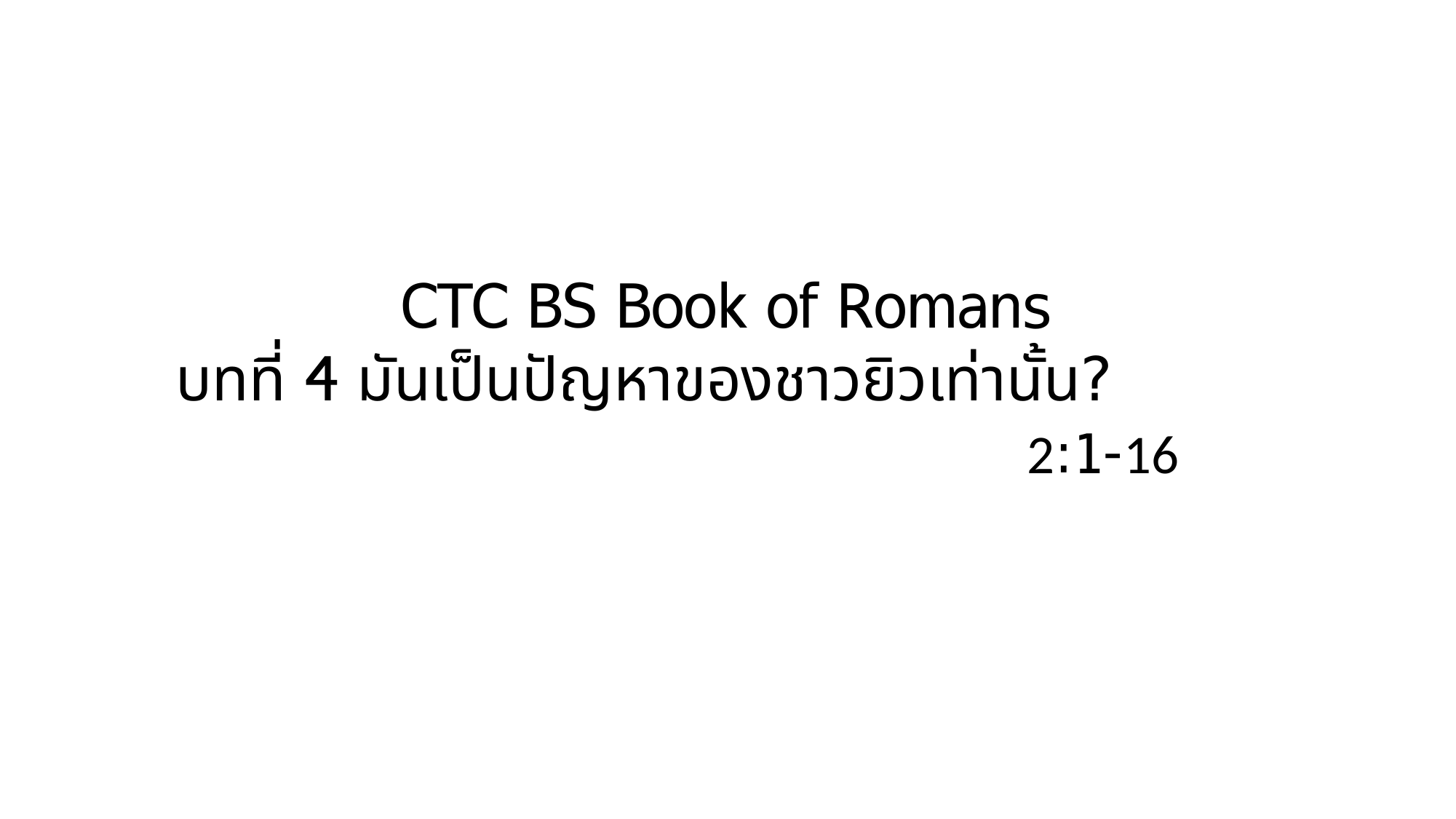

CTC BS Book of Romans
บทที่ 4 มันเป็นปัญหาของชาวยิวเท่านั้น?
                                             2:1-16